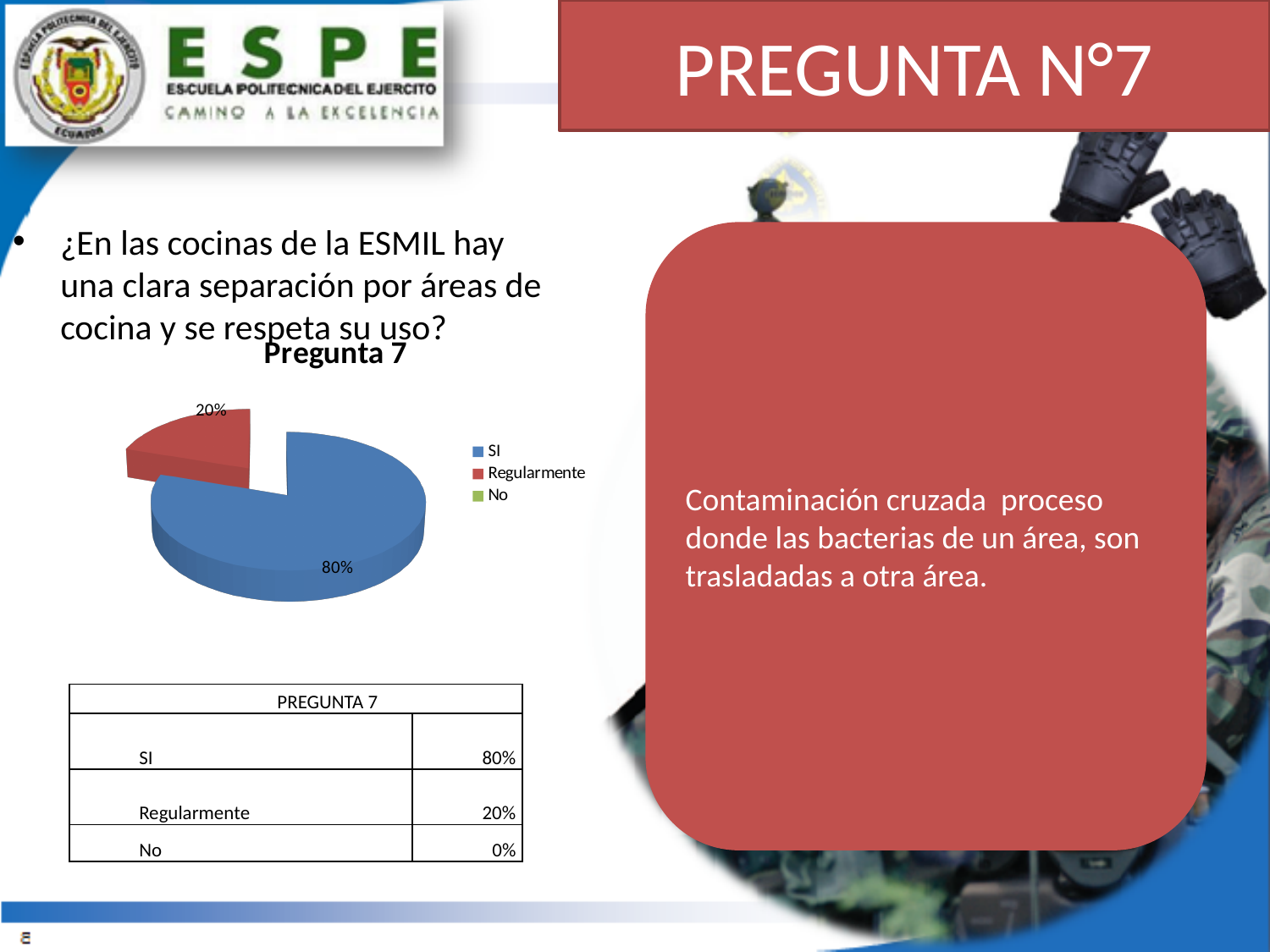

# PREGUNTA N°7
¿En las cocinas de la ESMIL hay una clara separación por áreas de cocina y se respeta su uso?

Contaminación cruzada  proceso donde las bacterias de un área, son trasladadas a otra área.

[unsupported chart]

| PREGUNTA 7 |  |
| --- | --- |
| SI | 80% |
| Regularmente | 20% |
| No | 0% |